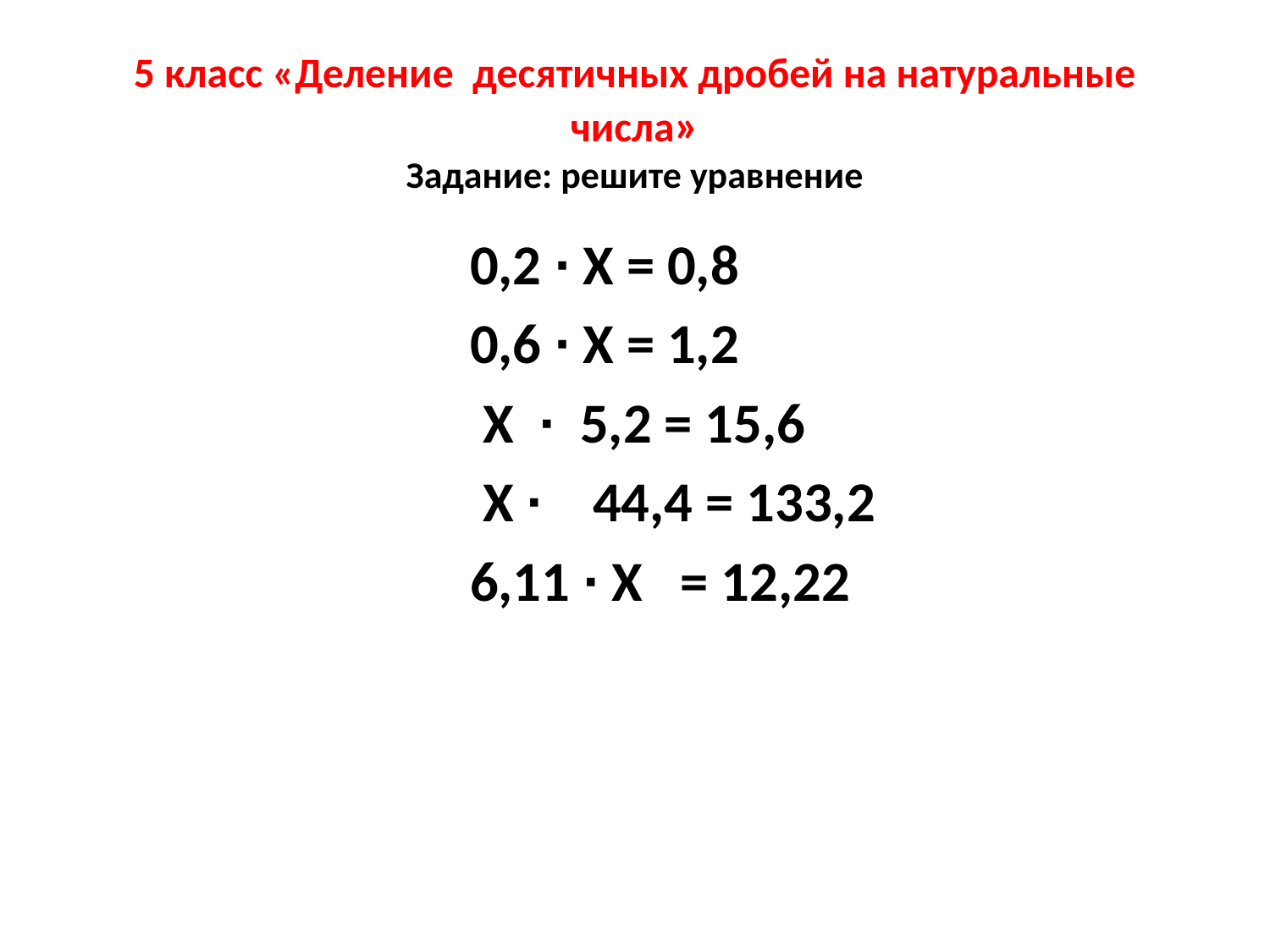

# 5 класс «Деление  десятичных дробей на натуральные числа» Задание: решите уравнение
                               0,2 ∙ X = 0,8
                               0,6 ∙ X = 1,2
                                Х  ∙  5,2 = 15,6
                                Х ∙    44,4 = 133,2
                               6,11 ∙ X   = 12,22